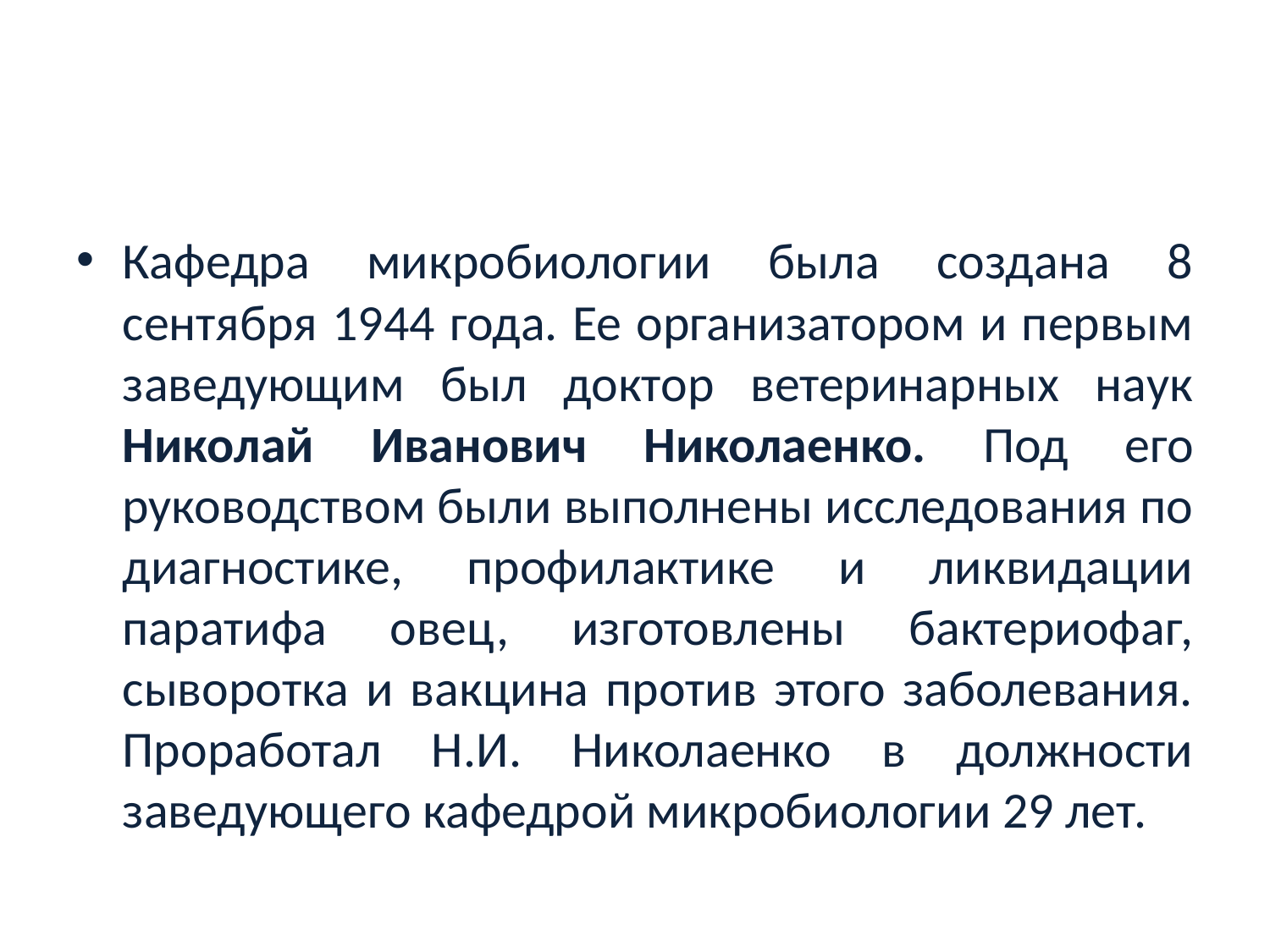

#
Кафедра микробиологии была создана 8 сентября 1944 года. Ее организатором и первым заведующим был доктор ветеринарных наук Николай Иванович Николаенко. Под его руководством были выполнены исследования по диагностике, профилактике и ликвидации паратифа овец, изготовлены бактериофаг, сыворотка и вакцина против этого заболевания. Проработал Н.И. Николаенко в должности заведующего кафедрой микробиологии 29 лет.